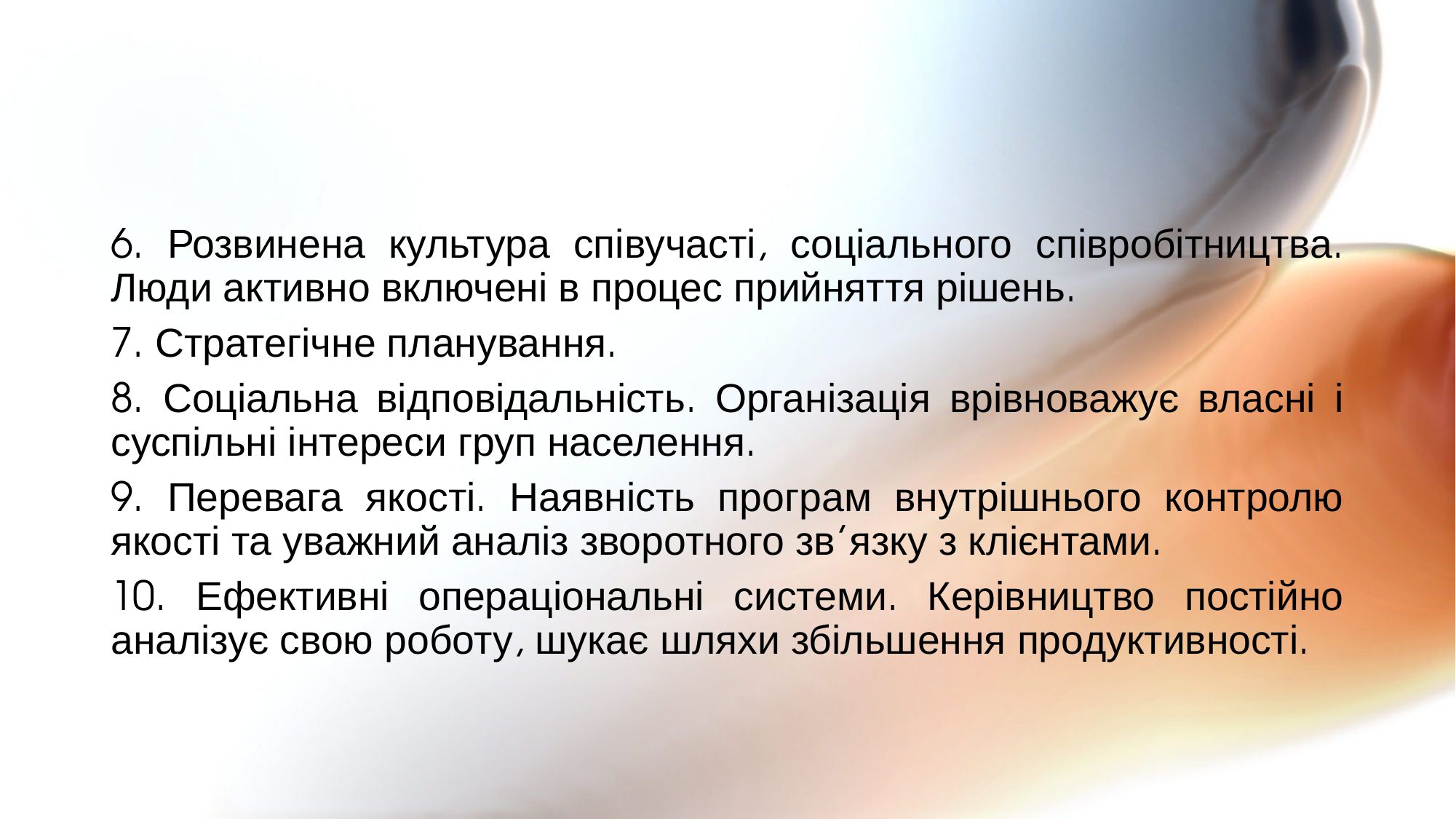

#
6. Розвинена культура співучасті, соціального співробітництва. Люди активно включені в процес прийняття рішень.
7. Стратегічне планування.
8. Соціальна відповідальність. Організація врівноважує власні і суспільні інтереси груп населення.
9. Перевага якості. Наявність програм внутрішнього контролю якості та уважний аналіз зворотного зв’язку з клієнтами.
10. Ефективні операціональні системи. Керівництво постійно аналізує свою роботу, шукає шляхи збільшення продуктивності.